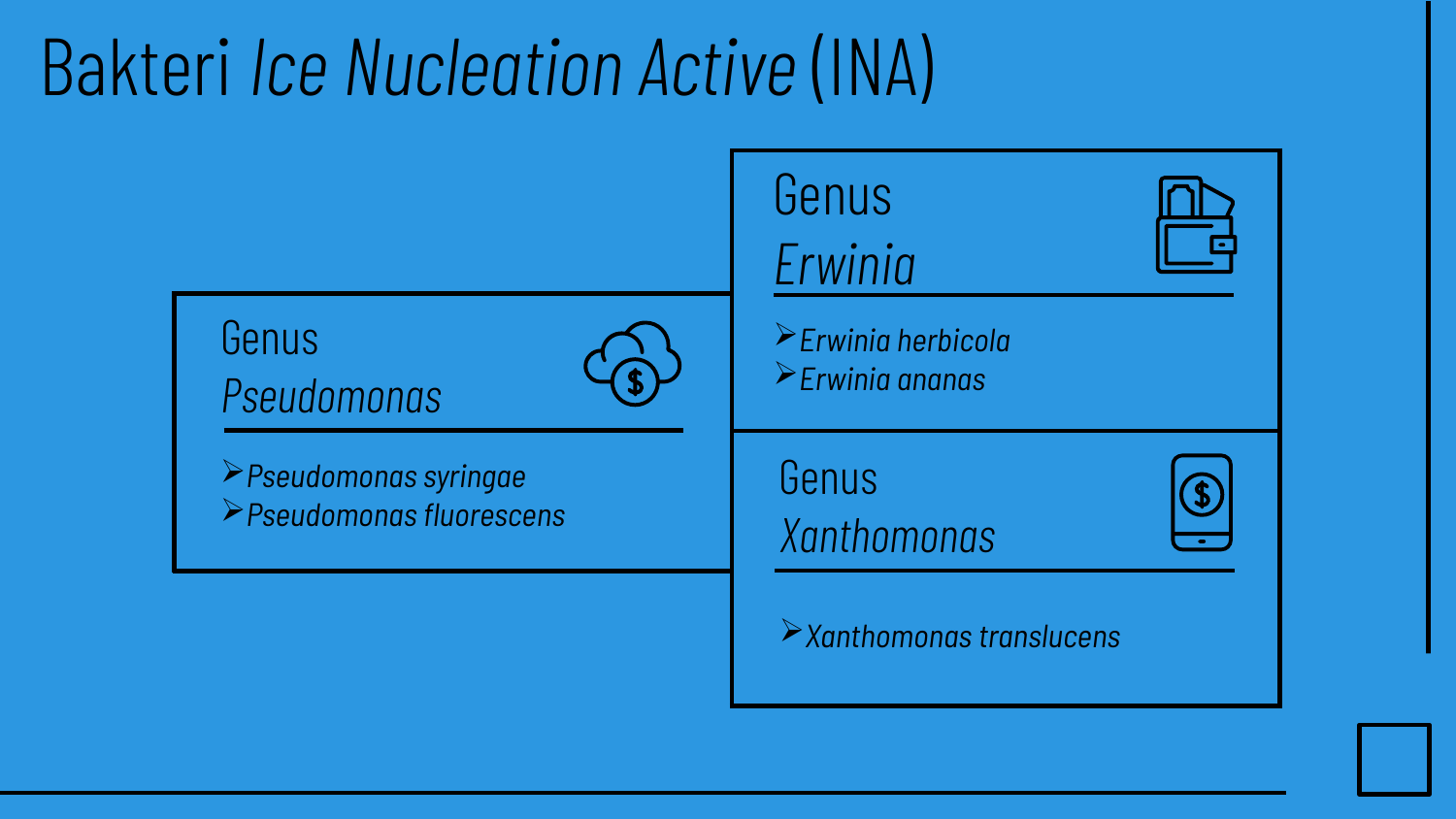

Bakteri Ice Nucleation Active (INA)

Genus
Erwinia
Erwinia herbicola
Erwinia ananas

# Genus Pseudomonas
Pseudomonas syringae
Pseudomonas fluorescens

Genus
Xanthomonas
Xanthomonas translucens